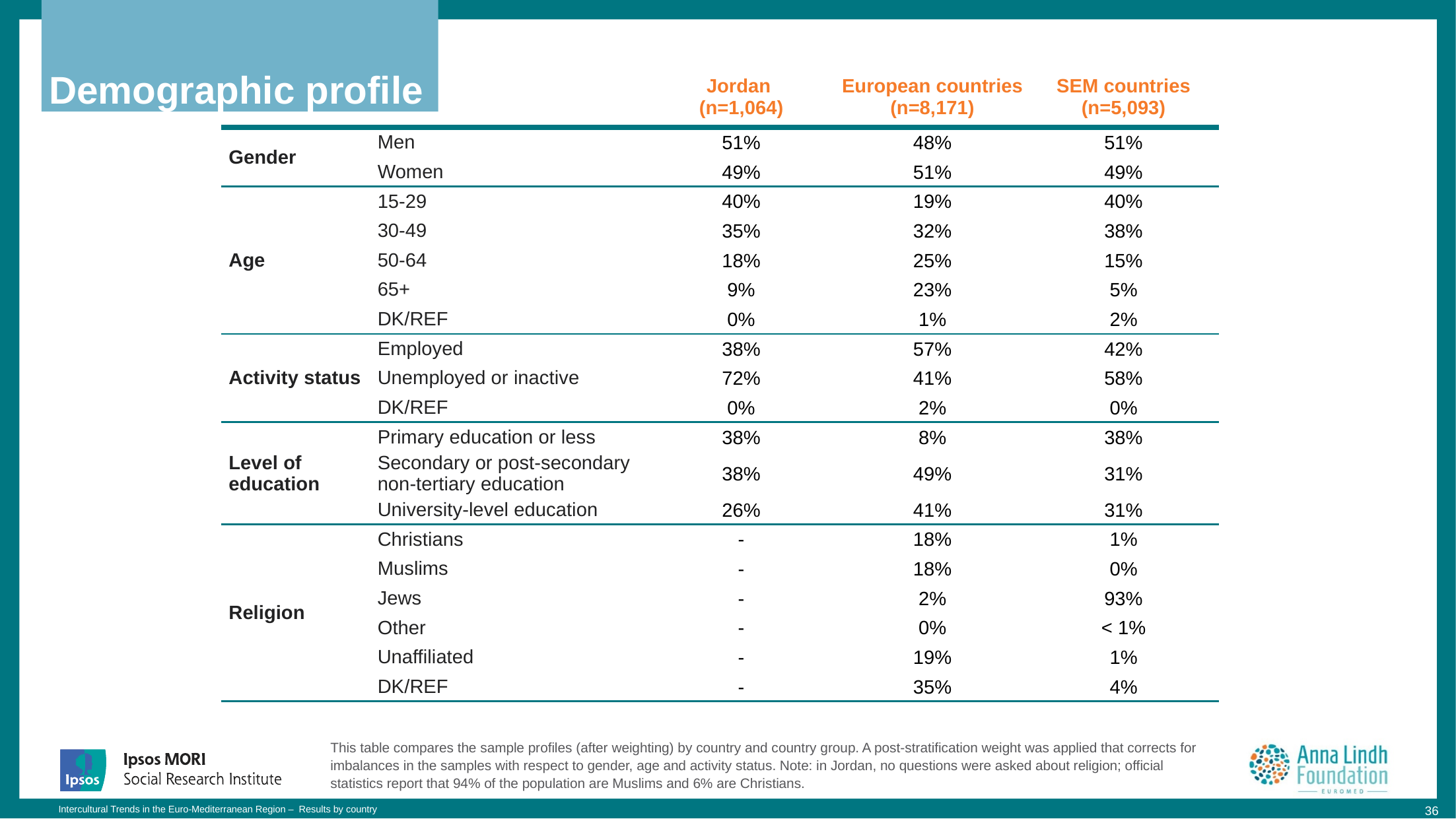

# Demographic profile
|  |  | Jordan (n=1,064) | European countries (n=8,171) | SEM countries (n=5,093) |
| --- | --- | --- | --- | --- |
| Gender | Men | 51% | 48% | 51% |
|  | Women | 49% | 51% | 49% |
| Age | 15-29 | 40% | 19% | 40% |
|  | 30-49 | 35% | 32% | 38% |
|  | 50-64 | 18% | 25% | 15% |
|  | 65+ | 9% | 23% | 5% |
|  | DK/REF | 0% | 1% | 2% |
| Activity status | Employed | 38% | 57% | 42% |
|  | Unemployed or inactive | 72% | 41% | 58% |
|  | DK/REF | 0% | 2% | 0% |
| Level of education | Primary education or less | 38% | 8% | 38% |
|  | Secondary or post-secondary non-tertiary education | 38% | 49% | 31% |
|  | University-level education | 26% | 41% | 31% |
| Religion | Christians | - | 18% | 1% |
|  | Muslims | - | 18% | 0% |
|  | Jews | - | 2% | 93% |
|  | Other | - | 0% | < 1% |
|  | Unaffiliated | - | 19% | 1% |
|  | DK/REF | - | 35% | 4% |
This table compares the sample profiles (after weighting) by country and country group. A post-stratification weight was applied that corrects for imbalances in the samples with respect to gender, age and activity status. Note: in Jordan, no questions were asked about religion; official statistics report that 94% of the population are Muslims and 6% are Christians.